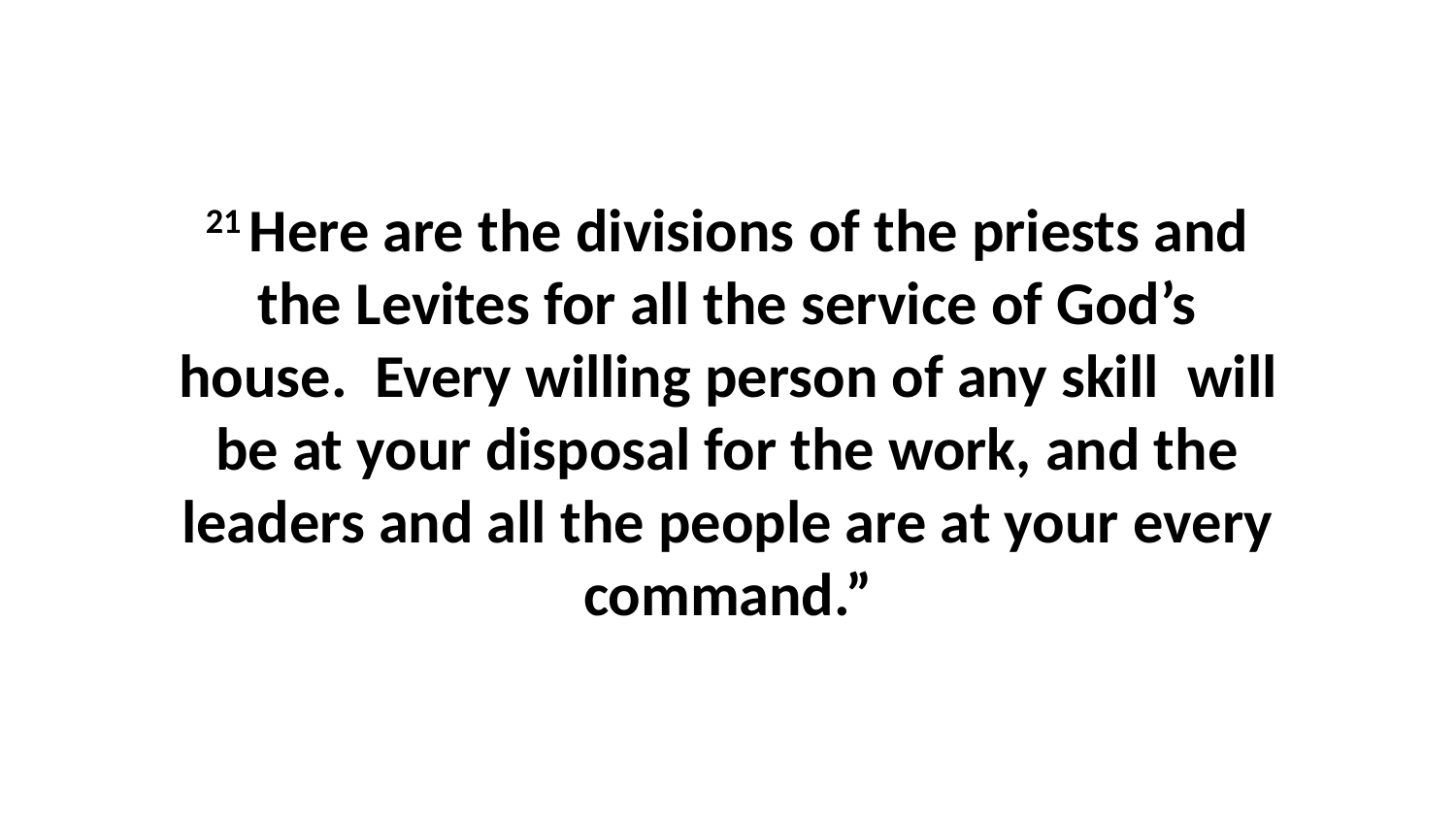

21 Here are the divisions of the priests and the Levites for all the service of God’s house.  Every willing person of any skill  will be at your disposal for the work, and the leaders and all the people are at your every command.”